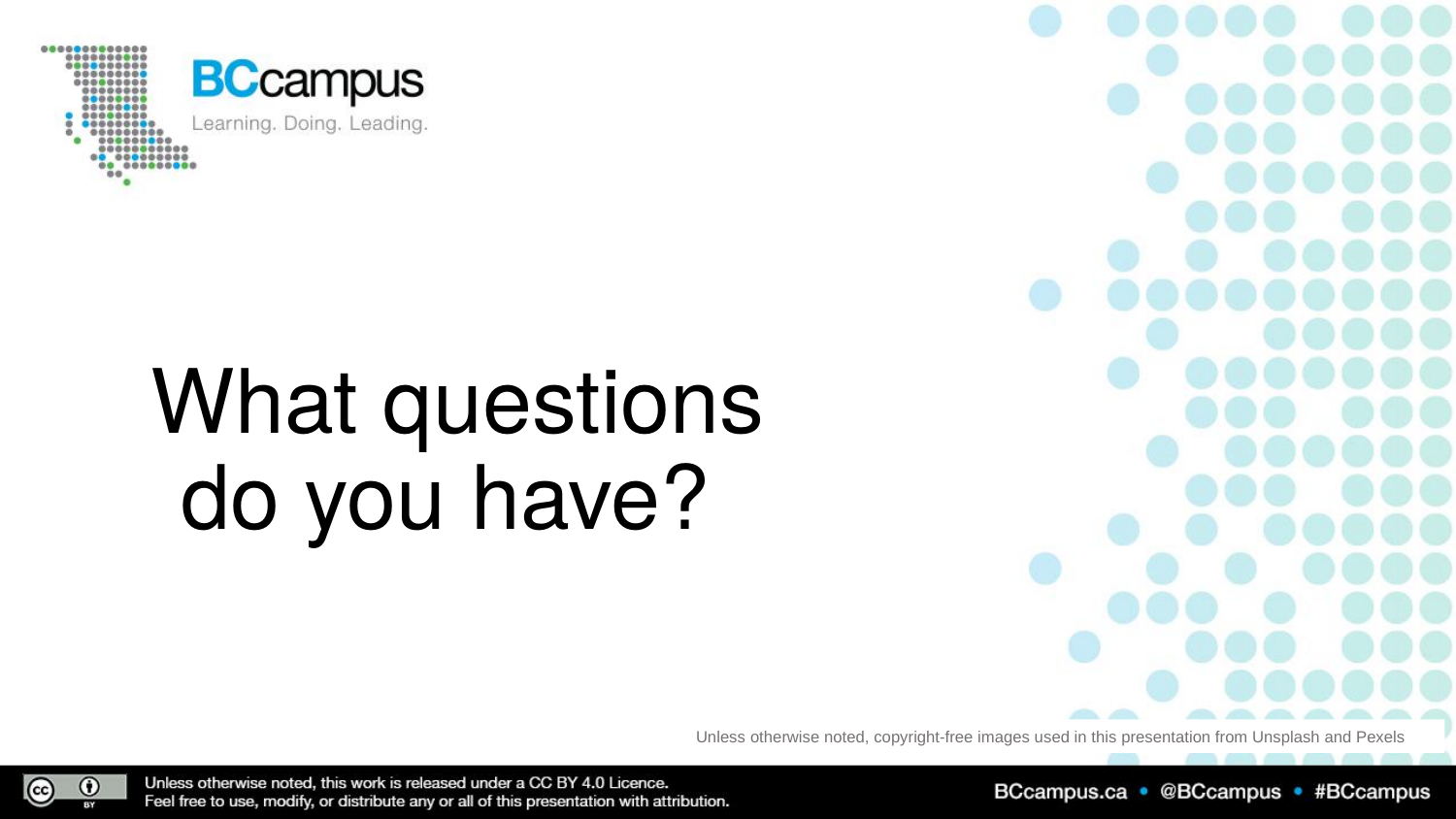

# What questions do you have?
Unless otherwise noted, copyright-free images used in this presentation from Unsplash and Pexels